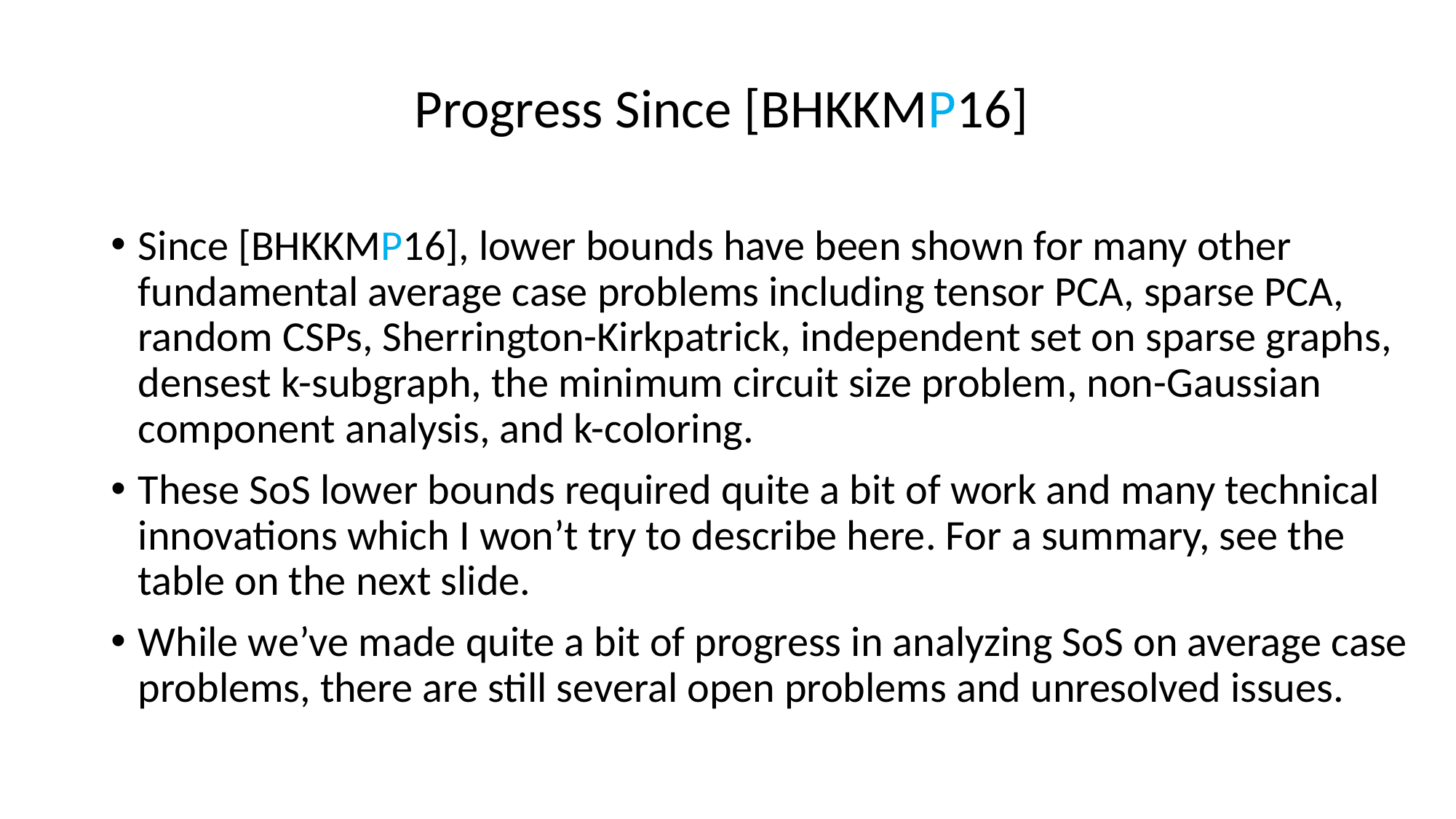

# Progress Since [BHKKMP16]
Since [BHKKMP16], lower bounds have been shown for many other fundamental average case problems including tensor PCA, sparse PCA, random CSPs, Sherrington-Kirkpatrick, independent set on sparse graphs, densest k-subgraph, the minimum circuit size problem, non-Gaussian component analysis, and k-coloring.
These SoS lower bounds required quite a bit of work and many technical innovations which I won’t try to describe here. For a summary, see the table on the next slide.
While we’ve made quite a bit of progress in analyzing SoS on average case problems, there are still several open problems and unresolved issues.